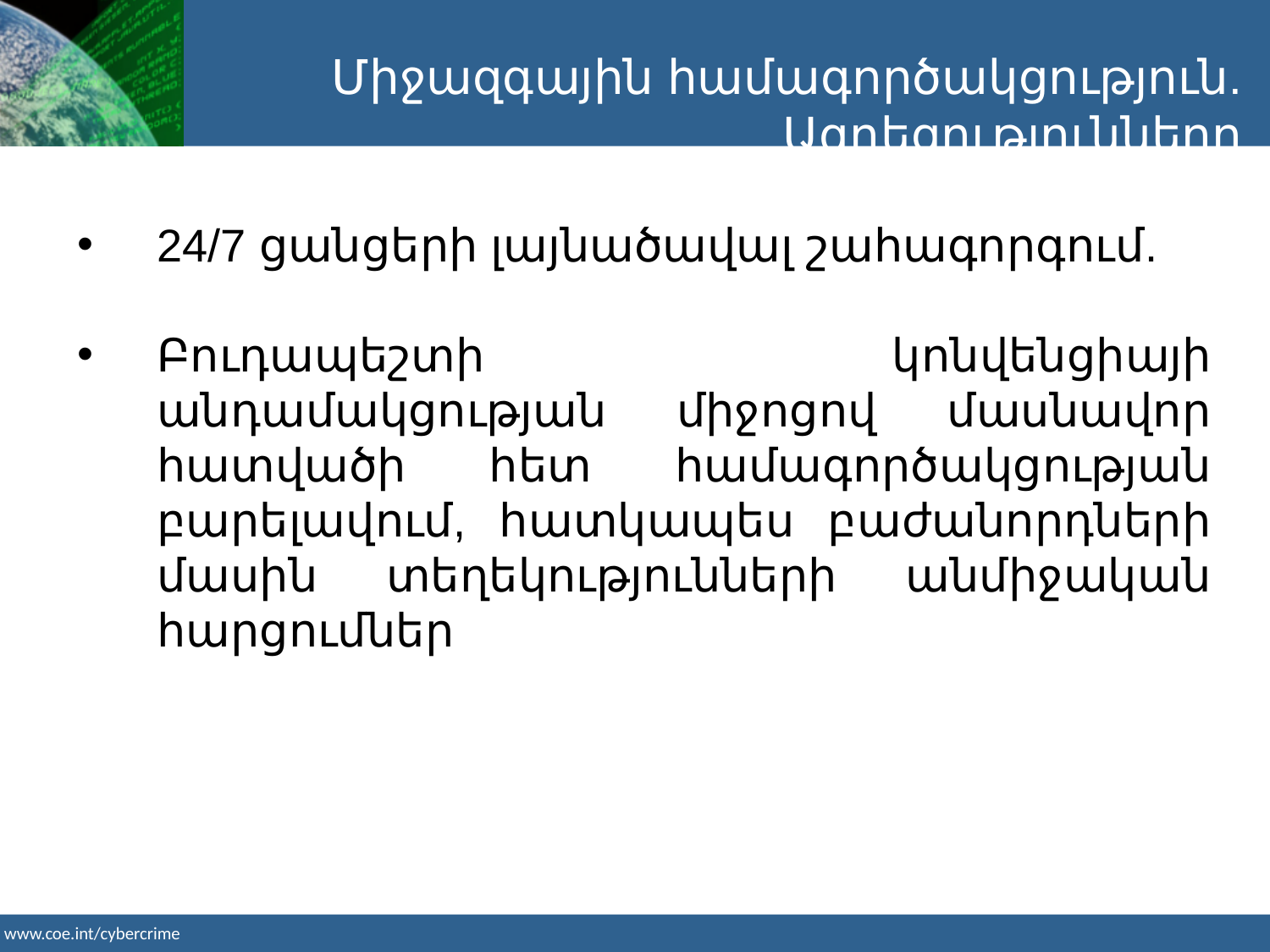

Միջազգային համագործակցություն. Ազդեցությունները
24/7 ցանցերի լայնածավալ շահագորգում.

Բուդապեշտի կոնվենցիայի անդամակցության միջոցով մասնավոր հատվածի հետ համագործակցության բարելավում, հատկապես բաժանորդների մասին տեղեկությունների անմիջական հարցումներ